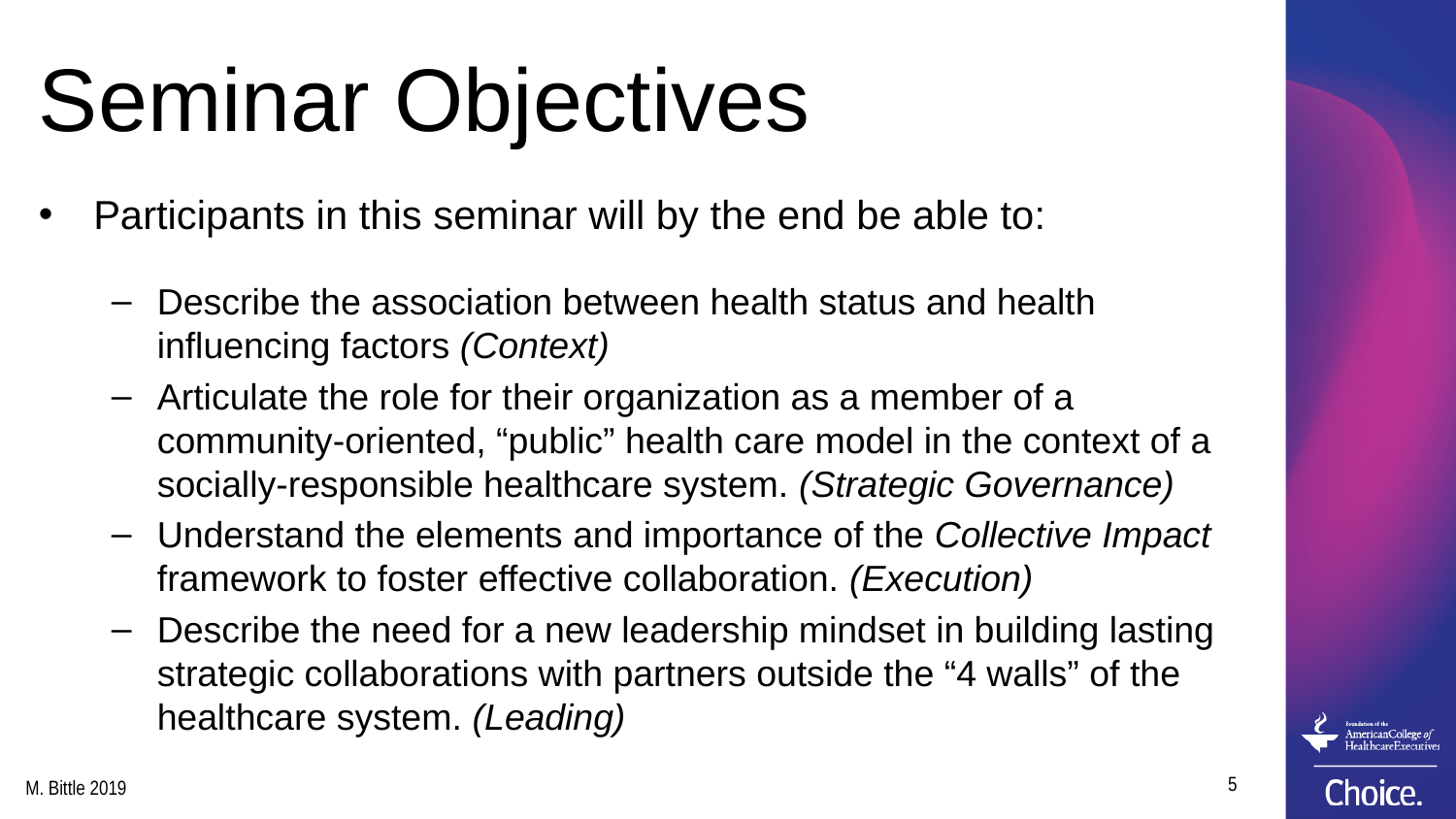

# Seminar Objectives
Participants in this seminar will by the end be able to:

Describe the association between health status and health influencing factors (Context)
Articulate the role for their organization as a member of a community-oriented, “public” health care model in the context of a  socially-responsible healthcare system. (Strategic Governance)
Understand the elements and importance of the Collective Impact framework to foster effective collaboration. (Execution)
Describe the need for a new leadership mindset in building lasting strategic collaborations with partners outside the “4 walls” of the healthcare system. (Leading)
5
M. Bittle 2019